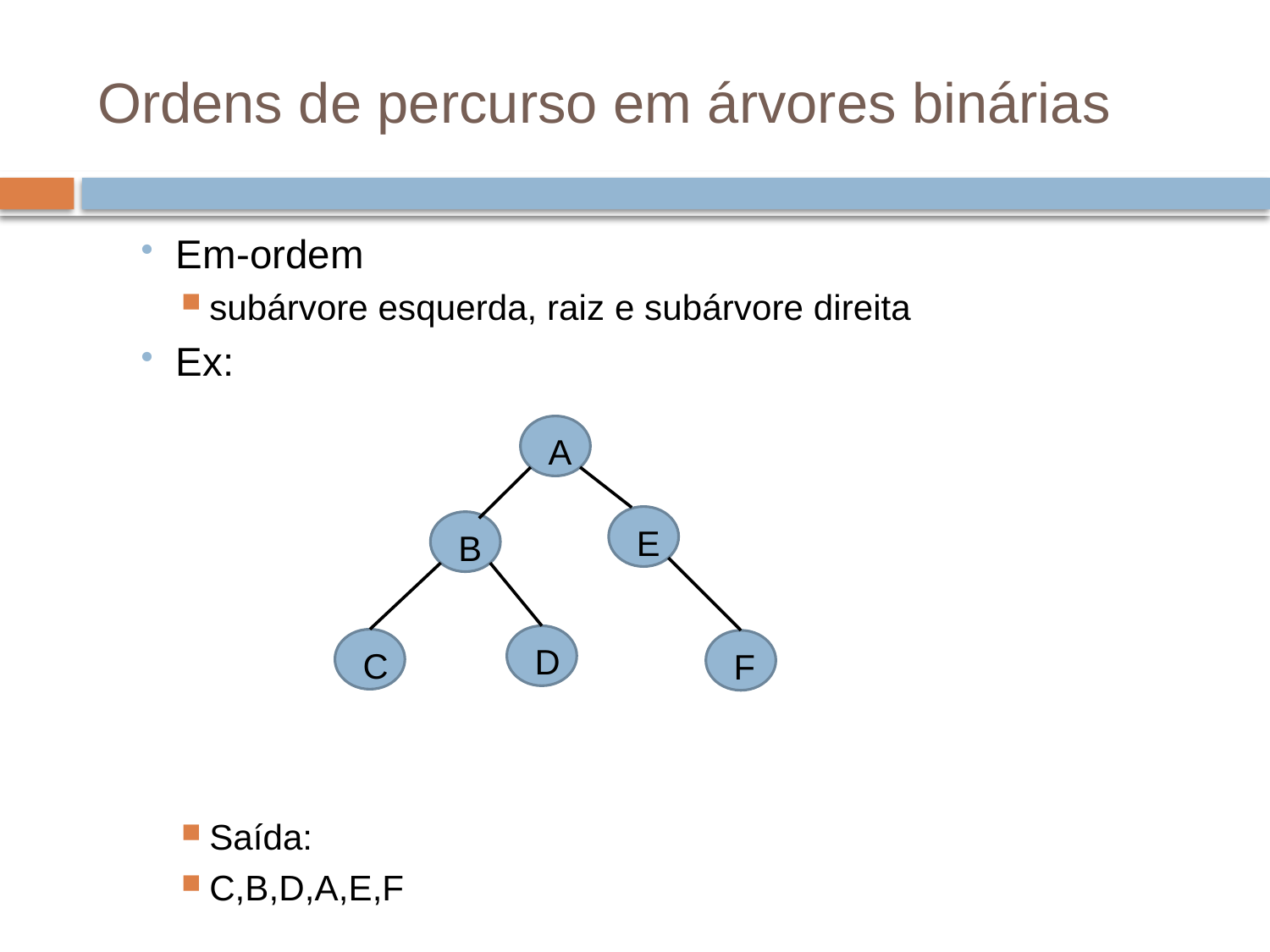

# Ordens de percurso em árvores binárias
Em-ordem
subárvore esquerda, raiz e subárvore direita
Ex:

Saída:
C,B,D,A,E,F

A

E
B

D
C
F